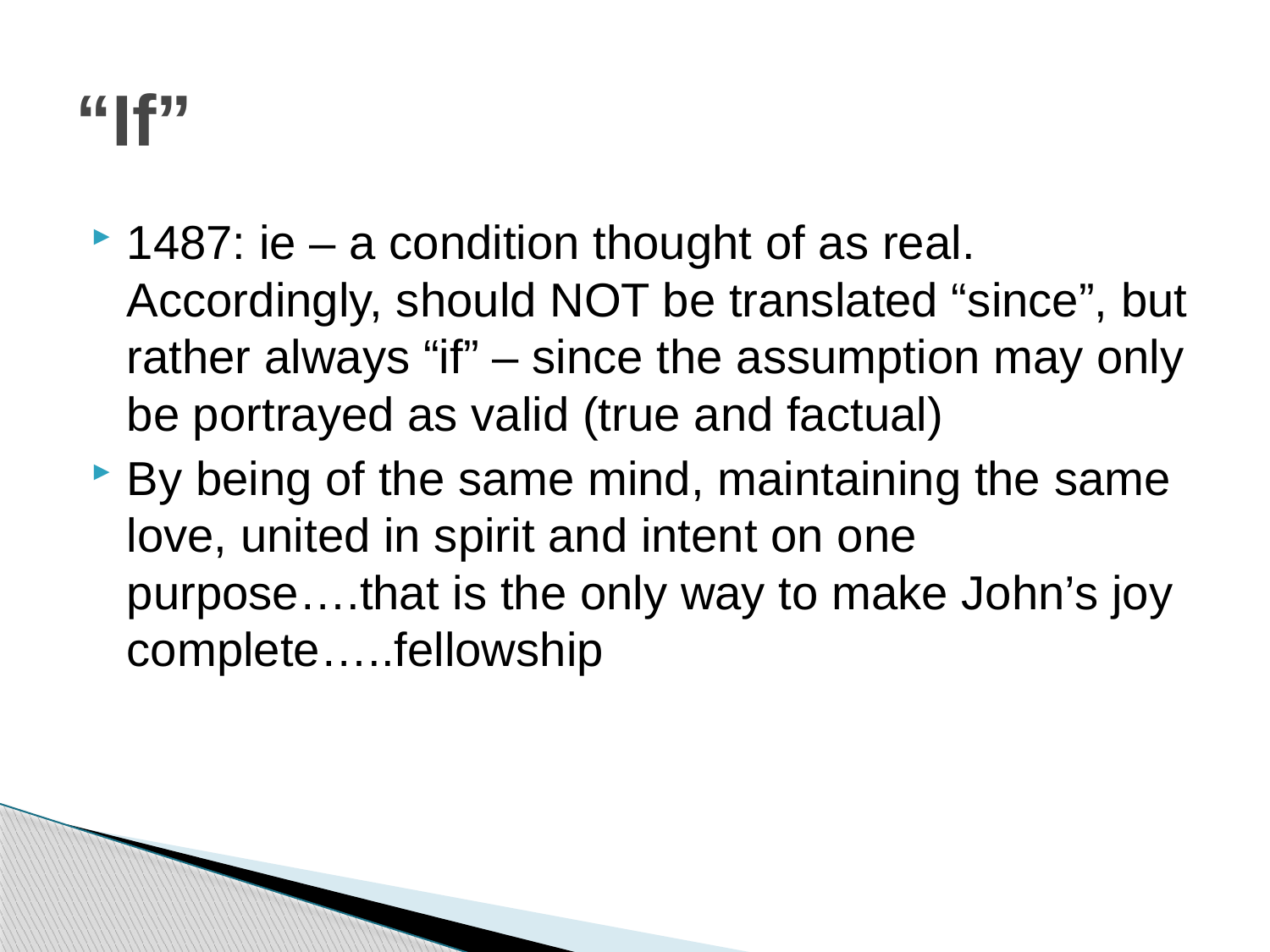

# “If”
1487: ie – a condition thought of as real. Accordingly, should NOT be translated “since”, but rather always “if” – since the assumption may only be portrayed as valid (true and factual)
By being of the same mind, maintaining the same love, united in spirit and intent on one purpose….that is the only way to make John’s joy complete…..fellowship